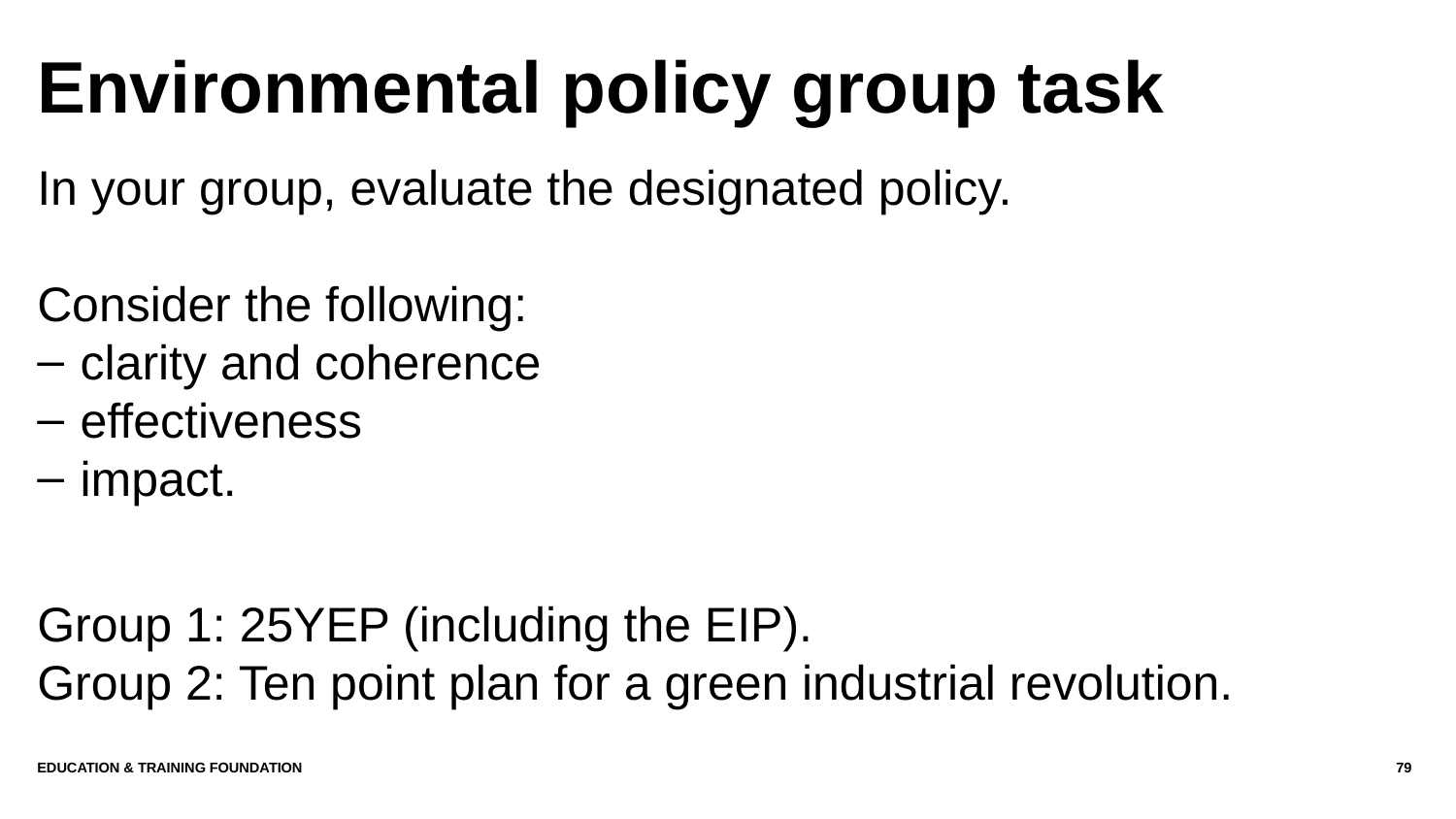

# Environmental policy group task
In your group, evaluate the designated policy.

Consider the following:
clarity and coherence
effectiveness
impact.

Group 1: 25YEP (including the EIP).
Group 2: Ten point plan for a green industrial revolution.

Education & Training Foundation
79